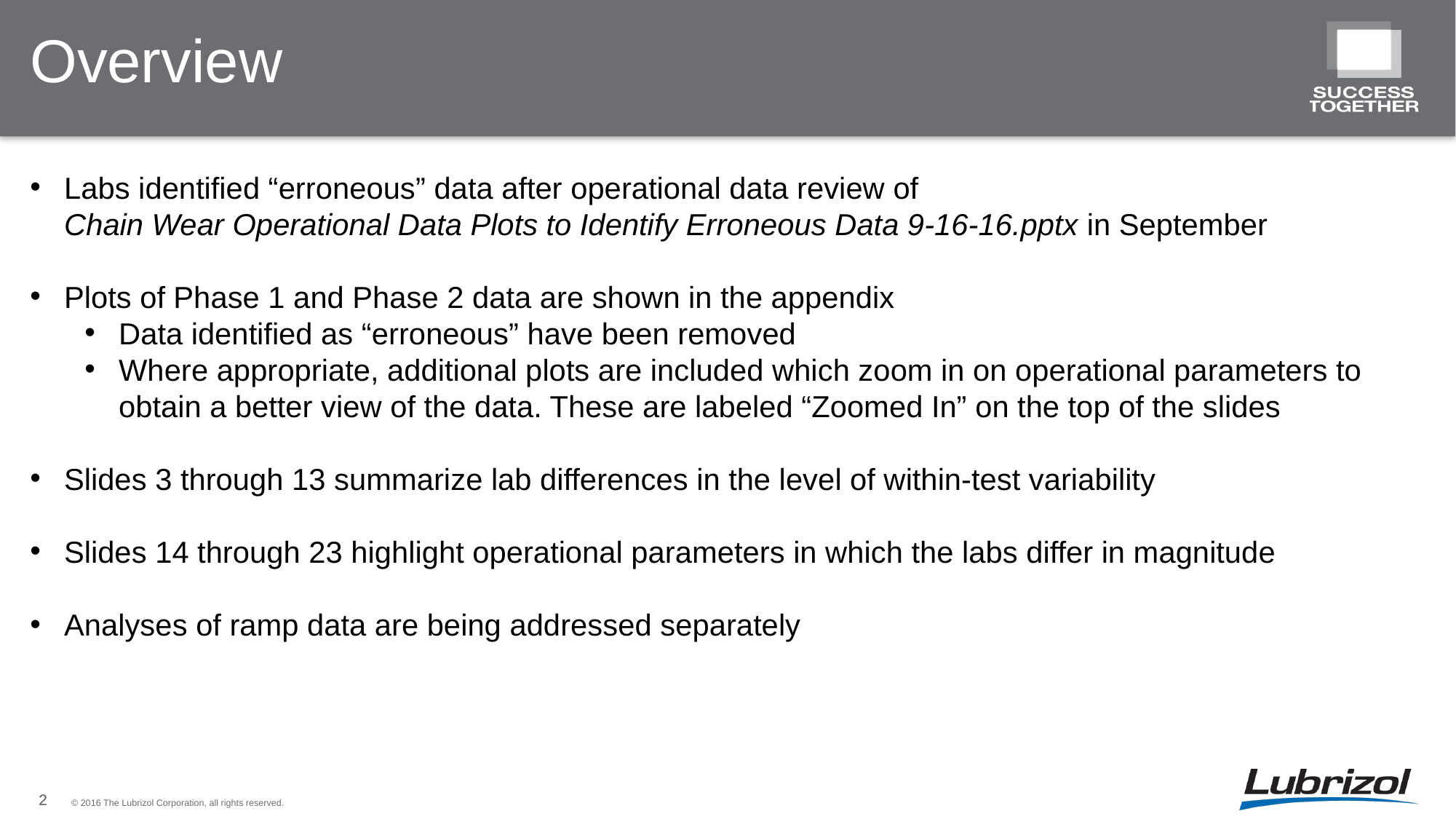

Overview
Labs identified “erroneous” data after operational data review of
Chain Wear Operational Data Plots to Identify Erroneous Data 9-16-16.pptx in September

Plots of Phase 1 and Phase 2 data are shown in the appendix
Data identified as “erroneous” have been removed
Where appropriate, additional plots are included which zoom in on operational parameters to obtain a better view of the data. These are labeled “Zoomed In” on the top of the slides

Slides 3 through 13 summarize lab differences in the level of within-test variability

Slides 14 through 23 highlight operational parameters in which the labs differ in magnitude

Analyses of ramp data are being addressed separately